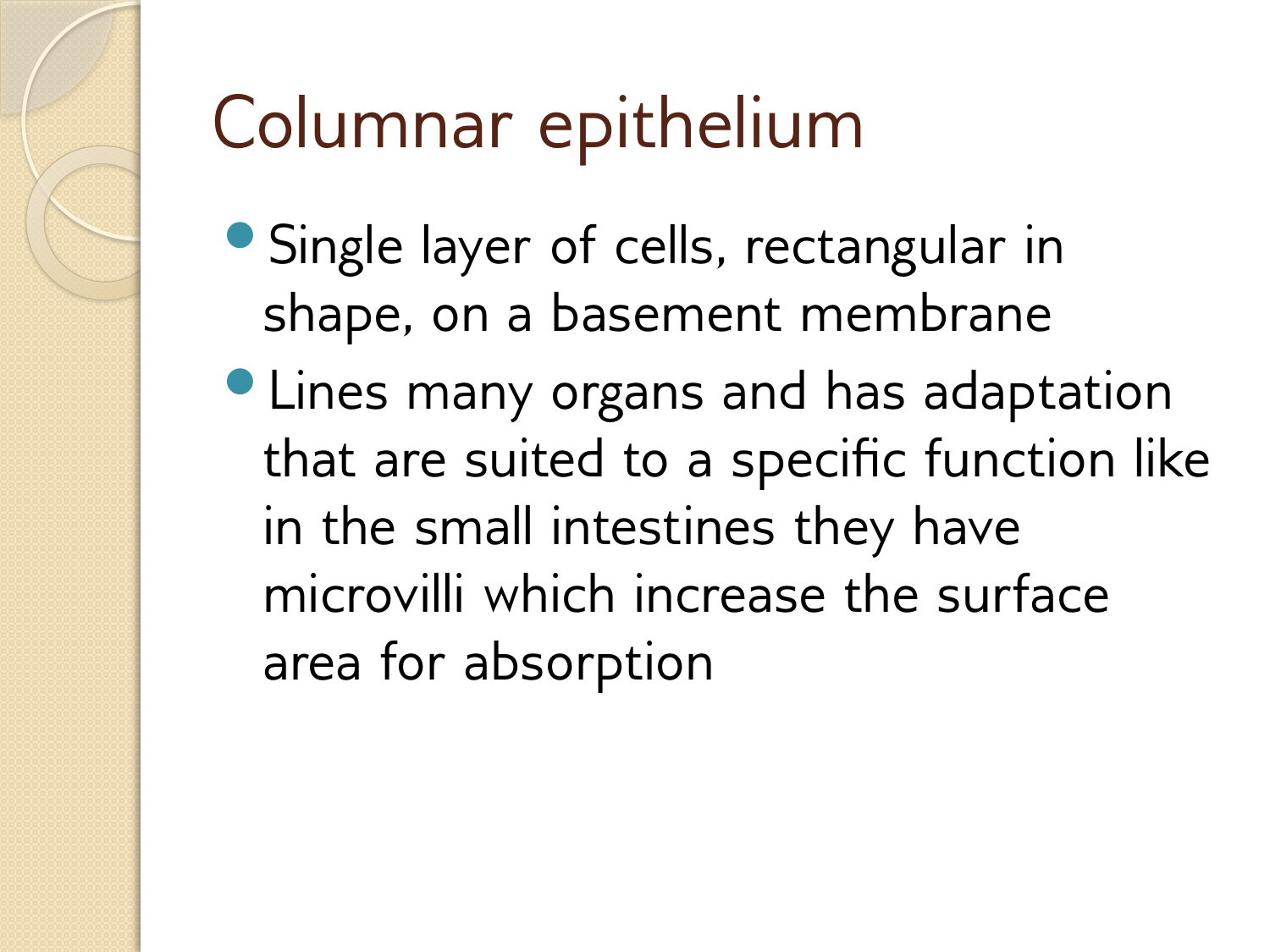

# Columnar epithelium
Single layer of cells, rectangular in shape, on a basement membrane
Lines many organs and has adaptation that are suited to a specific function like in the small intestines they have microvilli which increase the surface area for absorption